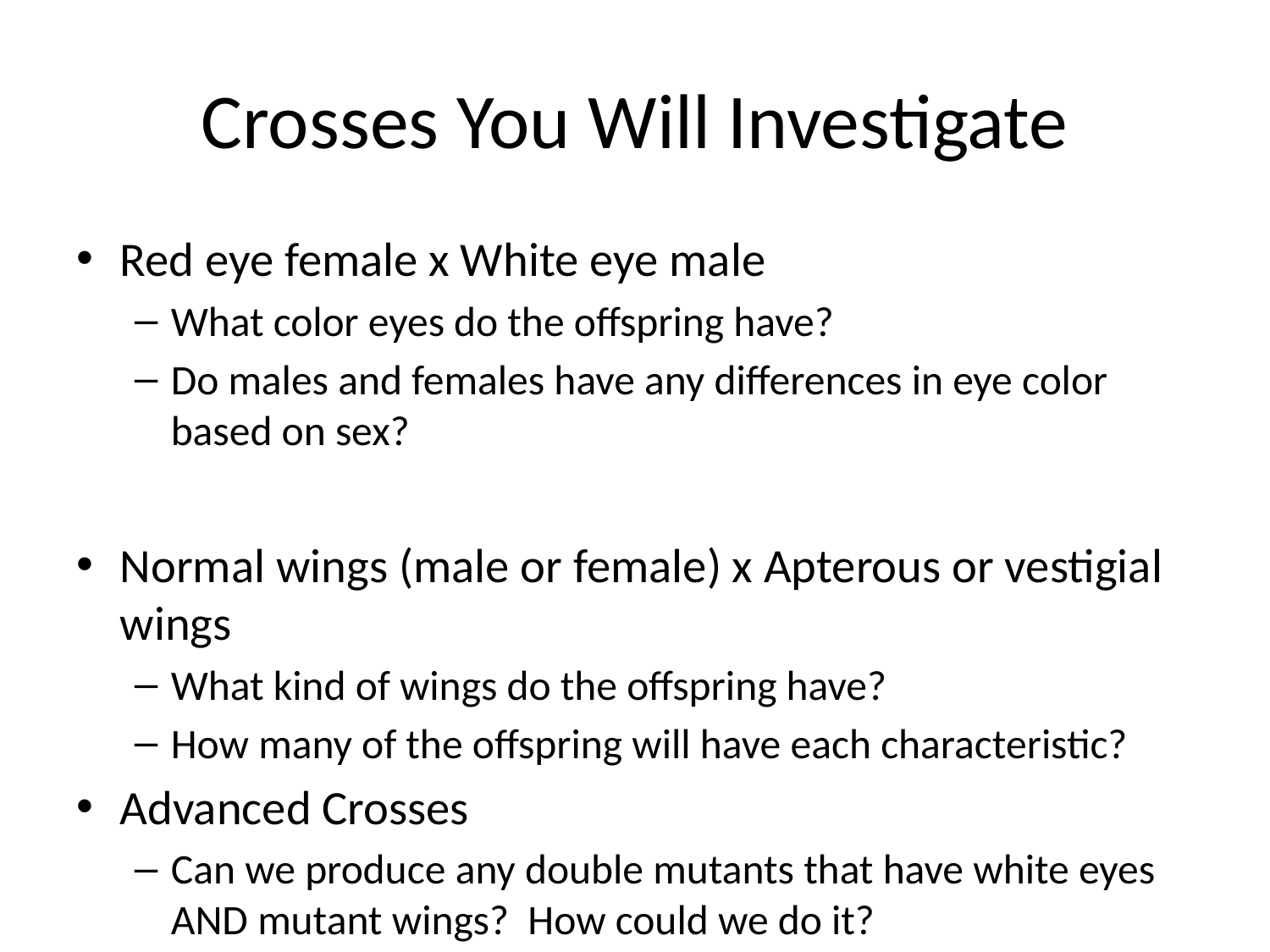

# Crosses You Will Investigate
Red eye female x White eye male
What color eyes do the offspring have?
Do males and females have any differences in eye color based on sex?

Normal wings (male or female) x Apterous or vestigial wings
What kind of wings do the offspring have?
How many of the offspring will have each characteristic?
Advanced Crosses
Can we produce any double mutants that have white eyes AND mutant wings?  How could we do it?